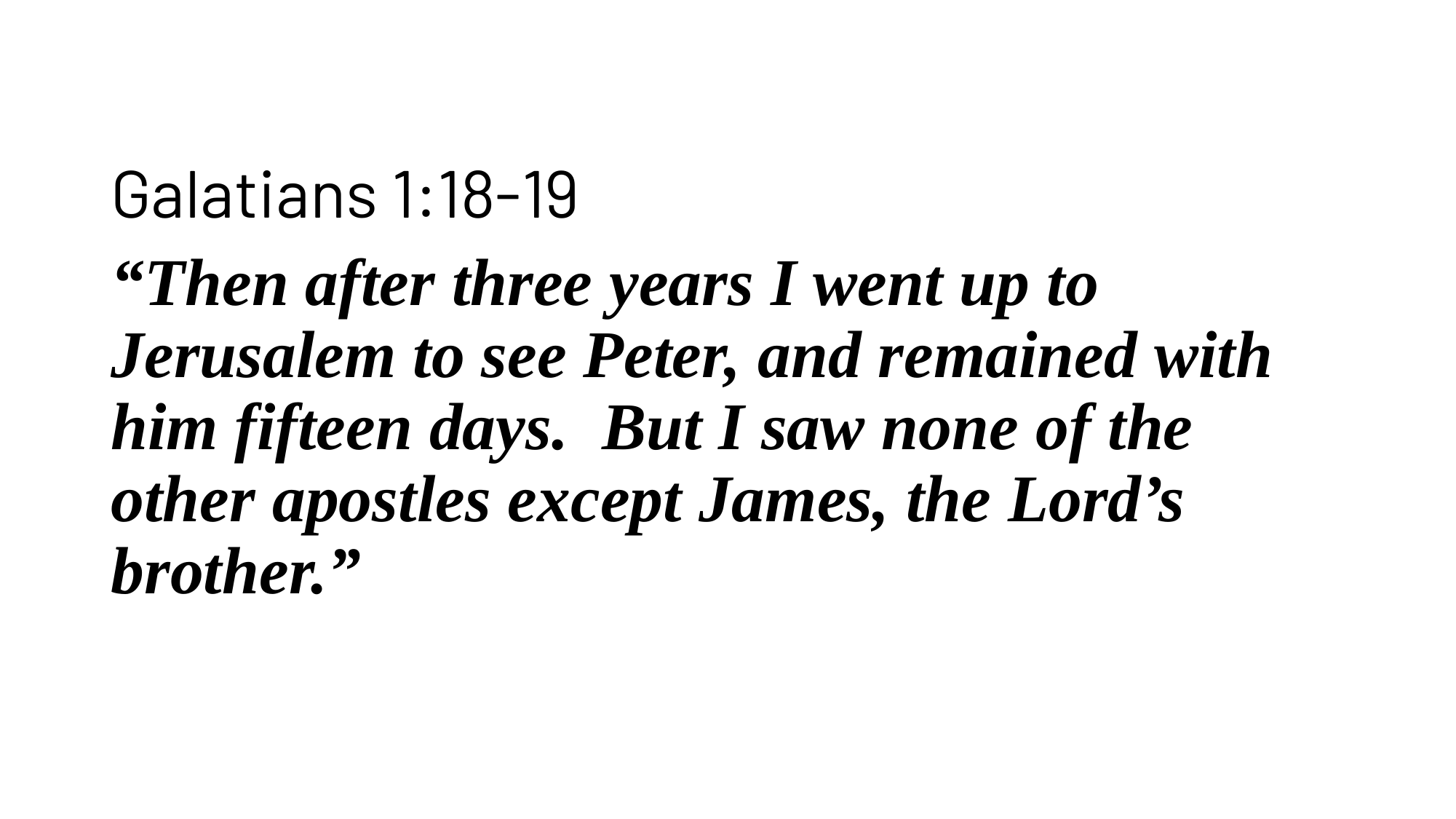

Galatians 1:18-19
“Then after three years I went up to Jerusalem to see Peter, and remained with him fifteen days.  But I saw none of the other apostles except James, the Lord’s brother.”